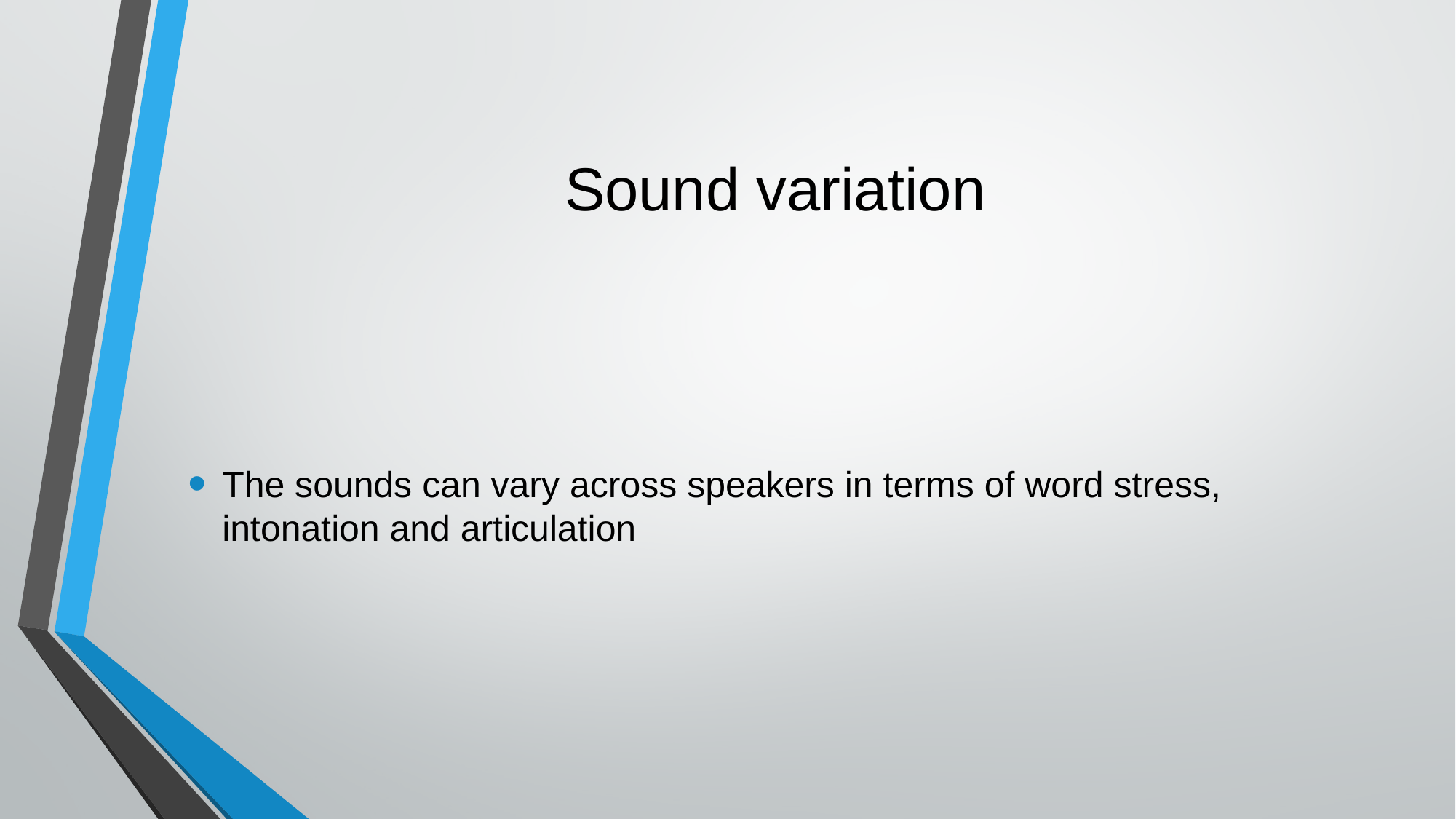

# Sound variation
The sounds can vary across speakers in terms of word stress, intonation and articulation